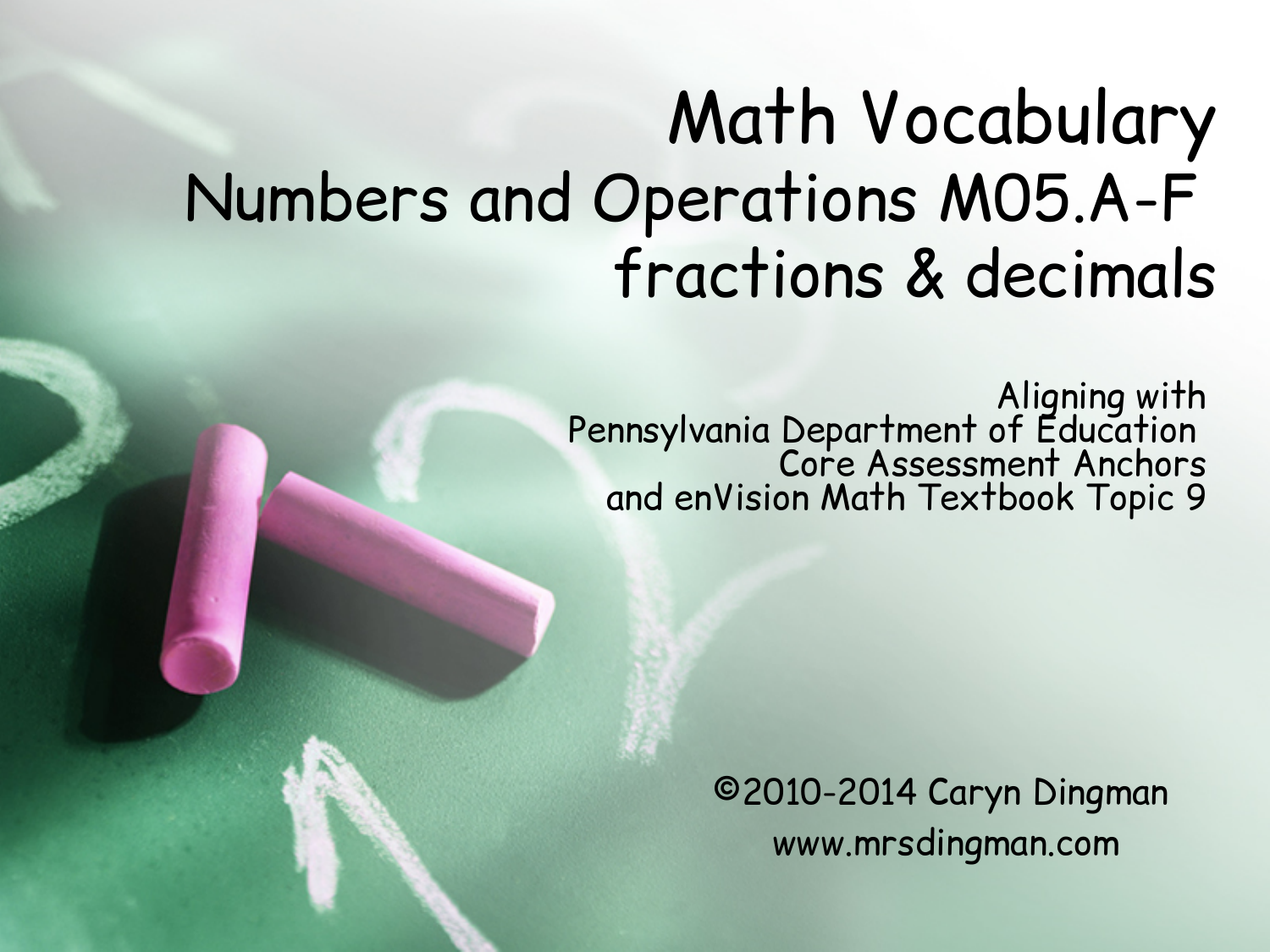

# Math Vocabulary Numbers and Operations M05.A-F fractions & decimals
Aligning with
Pennsylvania Department of Education
Core Assessment Anchors
and enVision Math Textbook Topic 9
©2010-2014 Caryn Dingman
www.mrsdingman.com